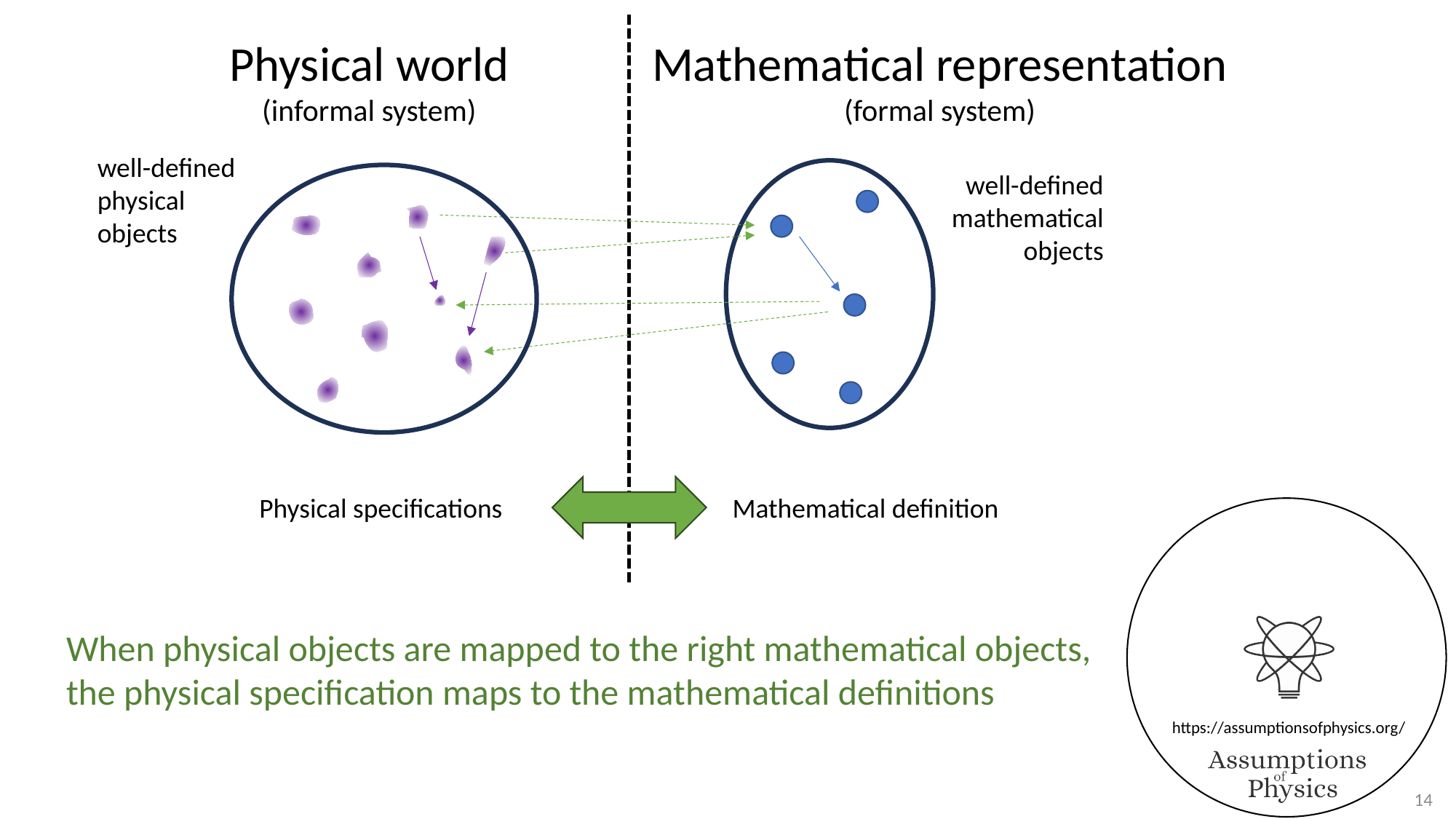

Mathematical representation
(formal system)
Physical world
(informal system)
well-defined
physical
objects

well-defined
mathematical
objects

Physical specifications
Mathematical definition
When physical objects are mapped to the right mathematical objects,
the physical specification maps to the mathematical definitions
14